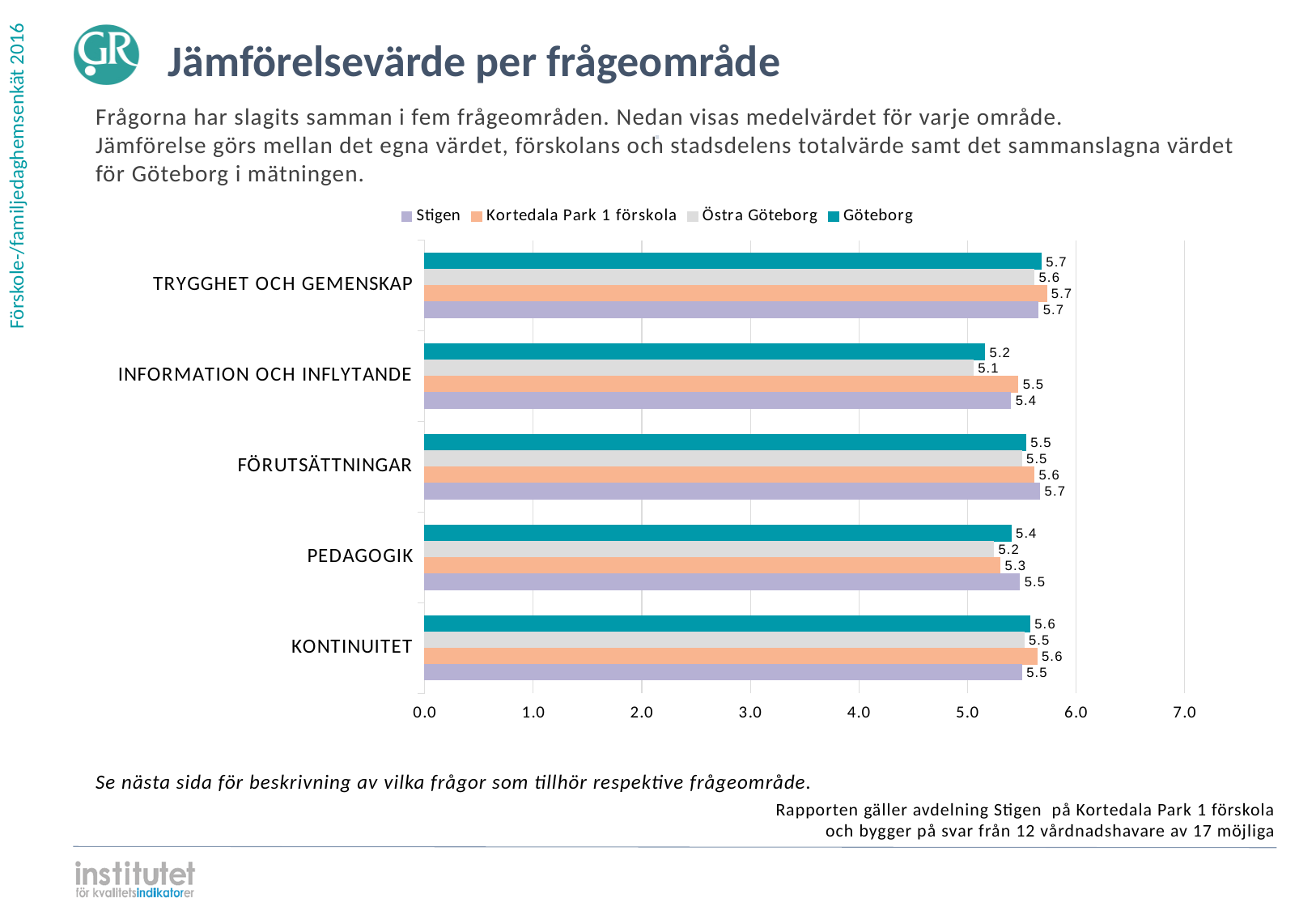

Jämförelsevärde per frågeområde
Frågorna har slagits samman i fem frågeområden. Nedan visas medelvärdet för varje område.
Jämförelse görs mellan det egna värdet, förskolans och stadsdelens totalvärde samt det sammanslagna värdet för Göteborg i mätningen.
⋅

### Chart

| Category |  |  |  |  |
|---|---|---|---|---|
| TRYGGHET OCH GEMENSKAP | 5.680091 | 5.613685 | 5.729167 | 5.652174 |
| INFORMATION OCH INFLYTANDE | 5.159737 | 5.052949 | 5.465753 | 5.4 |
| FÖRUTSÄTTNINGAR | 5.537758 | 5.499348 | 5.614286 | 5.666667 |
| PEDAGOGIK | 5.402097 | 5.240852 | 5.301587 | 5.481481 |
| KONTINUITET | 5.574058 | 5.520809 | 5.64 | 5.5 |
Se nästa sida för beskrivning av vilka frågor som tillhör respektive frågeområde.
Rapporten gäller avdelning Stigen  på Kortedala Park 1 förskola
och bygger på svar från 12 vårdnadshavare av 17 möjliga